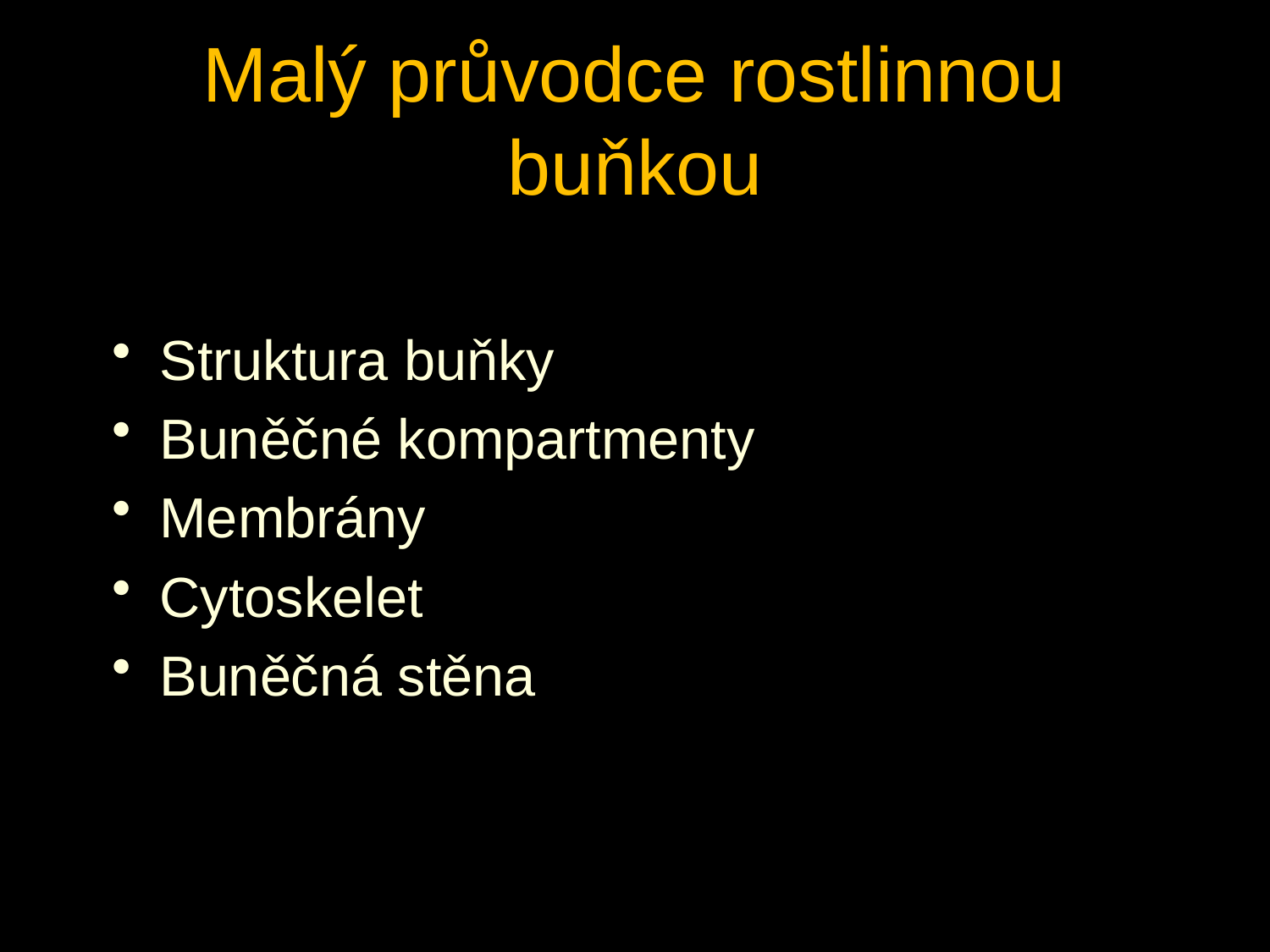

# Malý průvodce rostlinnou buňkou
Struktura buňky
Buněčné kompartmenty
Membrány
Cytoskelet
Buněčná stěna